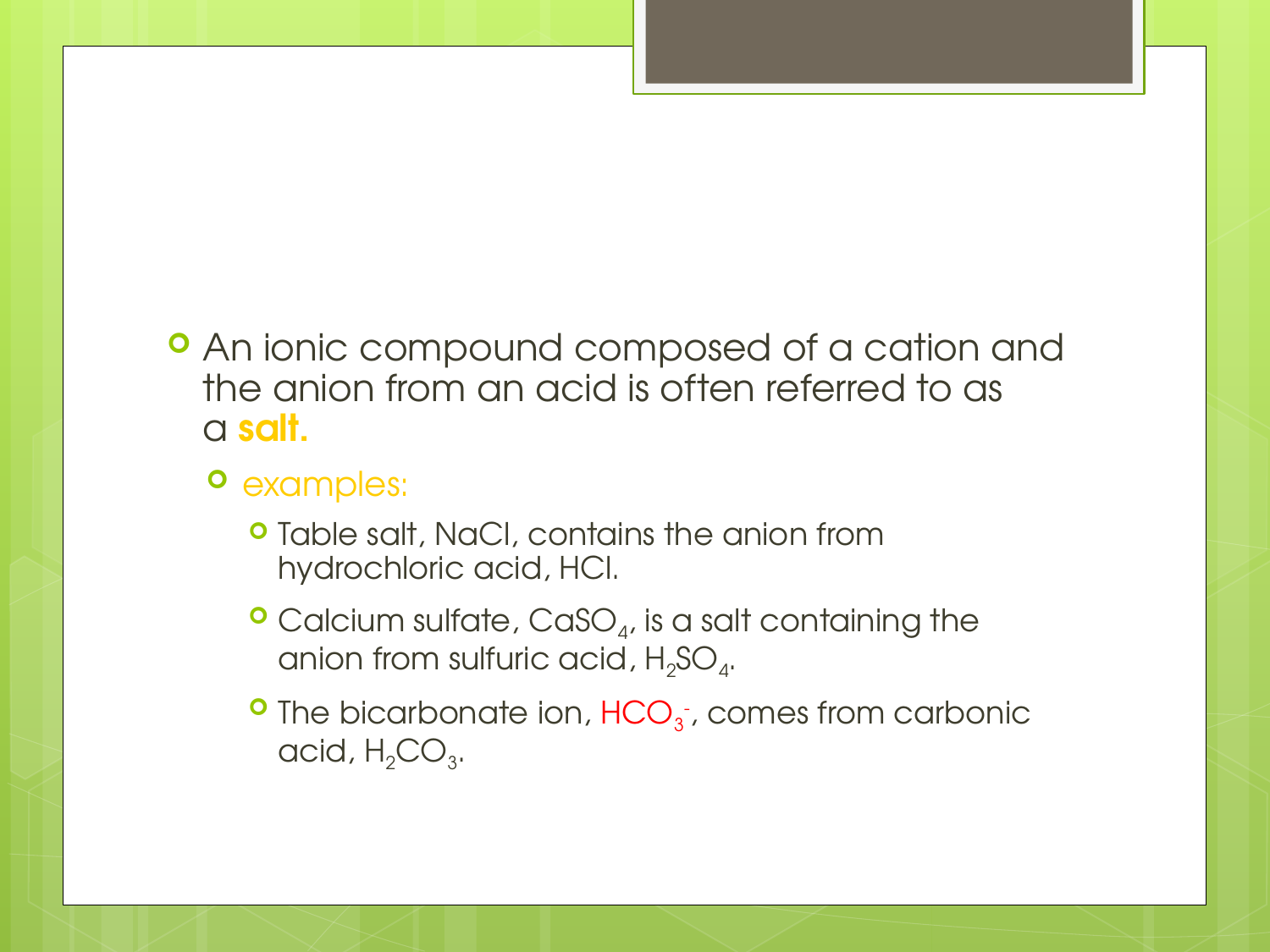

#
An ionic compound composed of a cation and the anion from an acid is often referred to as
a salt.
examples:
Table salt, NaCl, contains the anion from hydrochloric acid, HCl.
Calcium sulfate, CaSO4, is a salt containing the anion from sulfuric acid, H2SO4.
The bicarbonate ion, HCO3-, comes from carbonic acid, H2CO3.